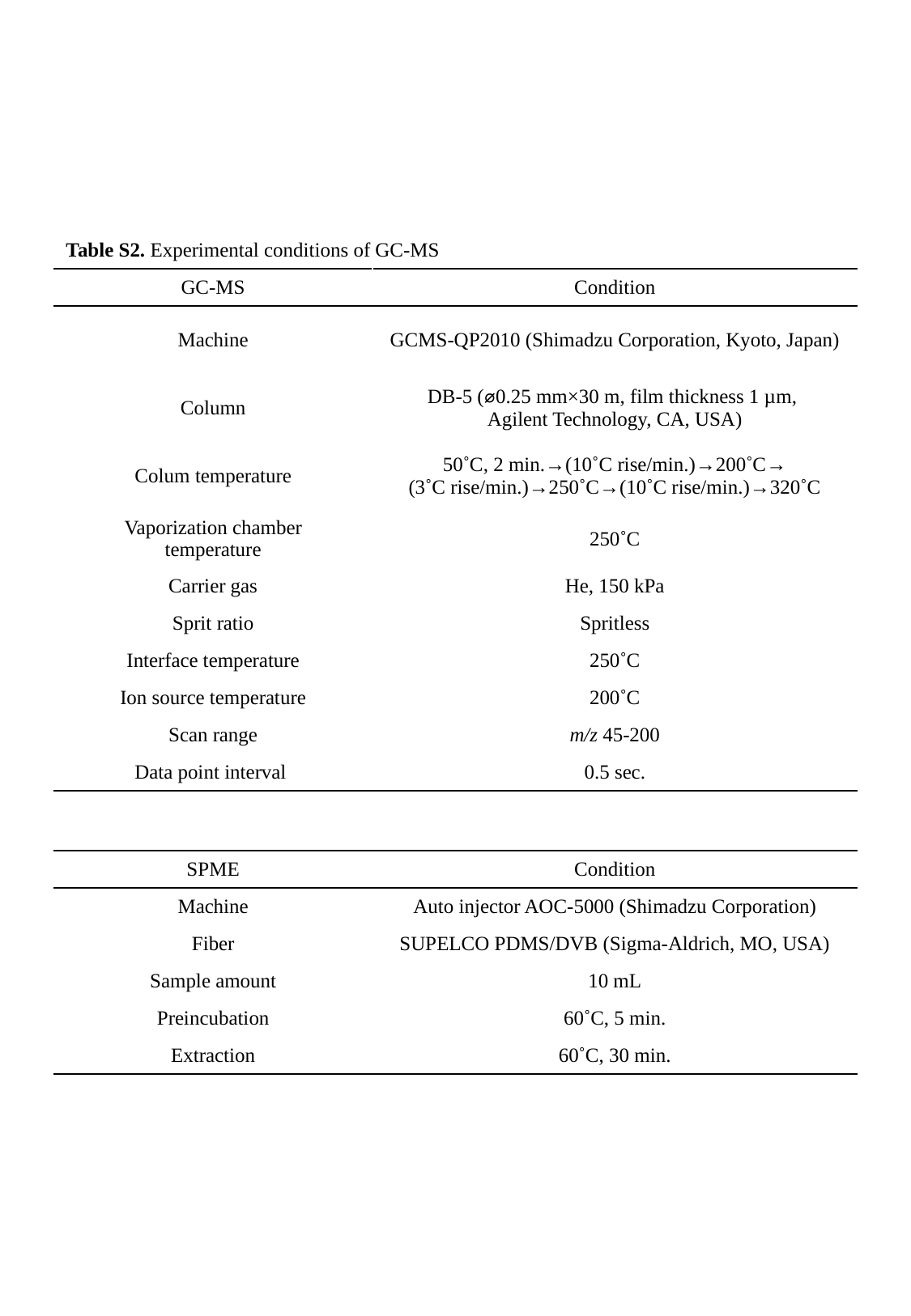

| Table S2. Experimental conditions of GC-MS |  |
| --- | --- |
| GC-MS | Condition |
| Machine | GCMS-QP2010 (Shimadzu Corporation, Kyoto, Japan) |
| Column | DB-5 (⌀0.25 mm×30 m, film thickness 1 µm, Agilent Technology, CA, USA) |
| Colum temperature | 50˚C, 2 min.→(10˚C rise/min.)→200˚C→ (3˚C rise/min.)→250˚C→(10˚C rise/min.)→320˚C |
| Vaporization chamber temperature | 250˚C |
| Carrier gas | He, 150 kPa |
| Sprit ratio | Spritless |
| Interface temperature | 250˚C |
| Ion source temperature | 200˚C |
| Scan range | m/z 45-200 |
| Data point interval | 0.5 sec. |
|  |  |
| SPME | Condition |
| Machine | Auto injector AOC-5000 (Shimadzu Corporation) |
| Fiber | SUPELCO PDMS/DVB (Sigma-Aldrich, MO, USA) |
| Sample amount | 10 mL |
| Preincubation | 60˚C, 5 min. |
| Extraction | 60˚C, 30 min. |